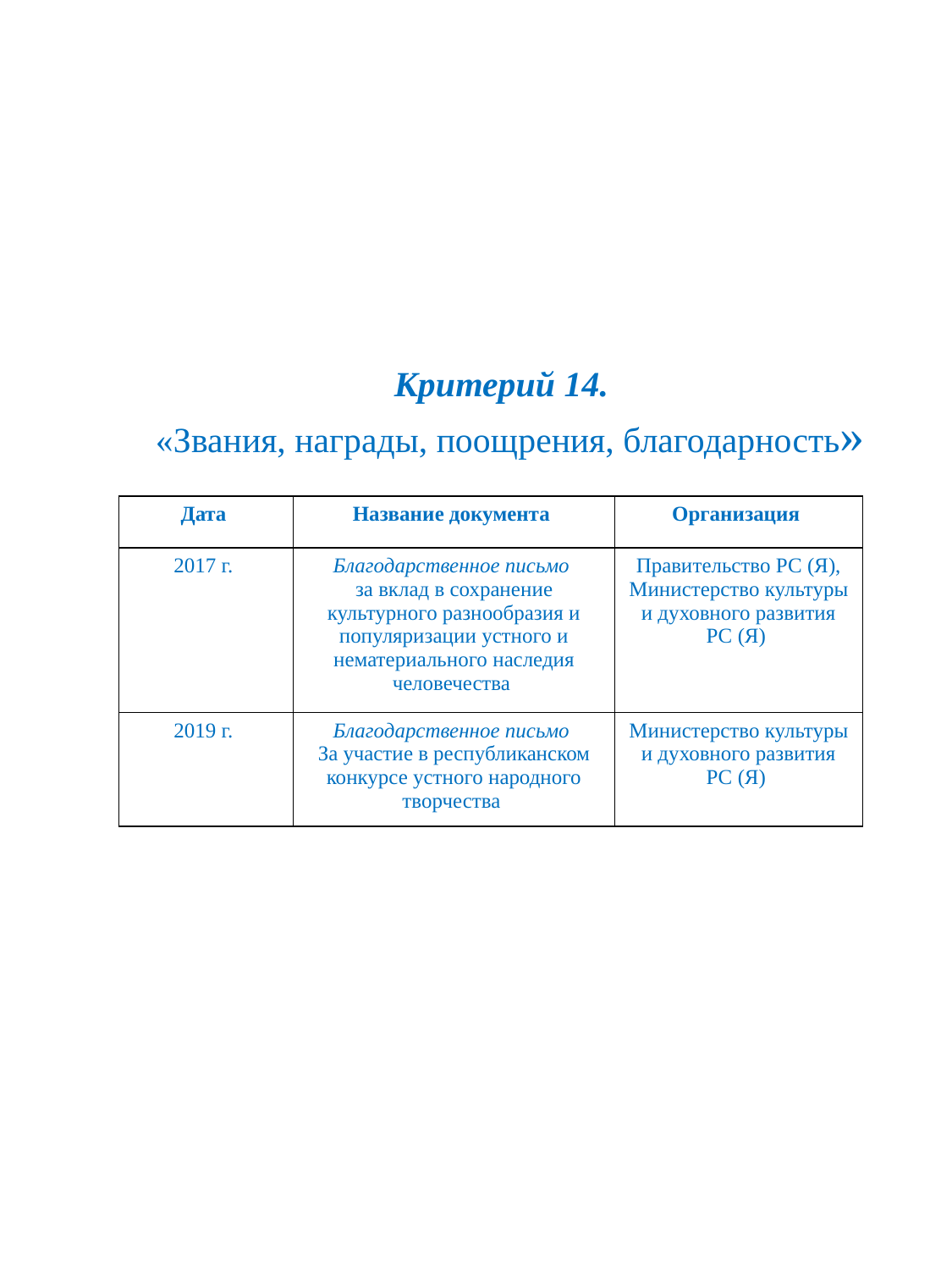

Критерий 14.
 «Звания, награды, поощрения, благодарность»
| Дата | Название документа | Организация |
| --- | --- | --- |
| 2017 г. | Благодарственное письмо за вклад в сохранение культурного разнообразия и популяризации устного и нематериального наследия человечества | Правительство РС (Я), Министерство культуры и духовного развития РС (Я) |
| 2019 г. | Благодарственное письмо За участие в республиканском конкурсе устного народного творчества | Министерство культуры и духовного развития РС (Я) |